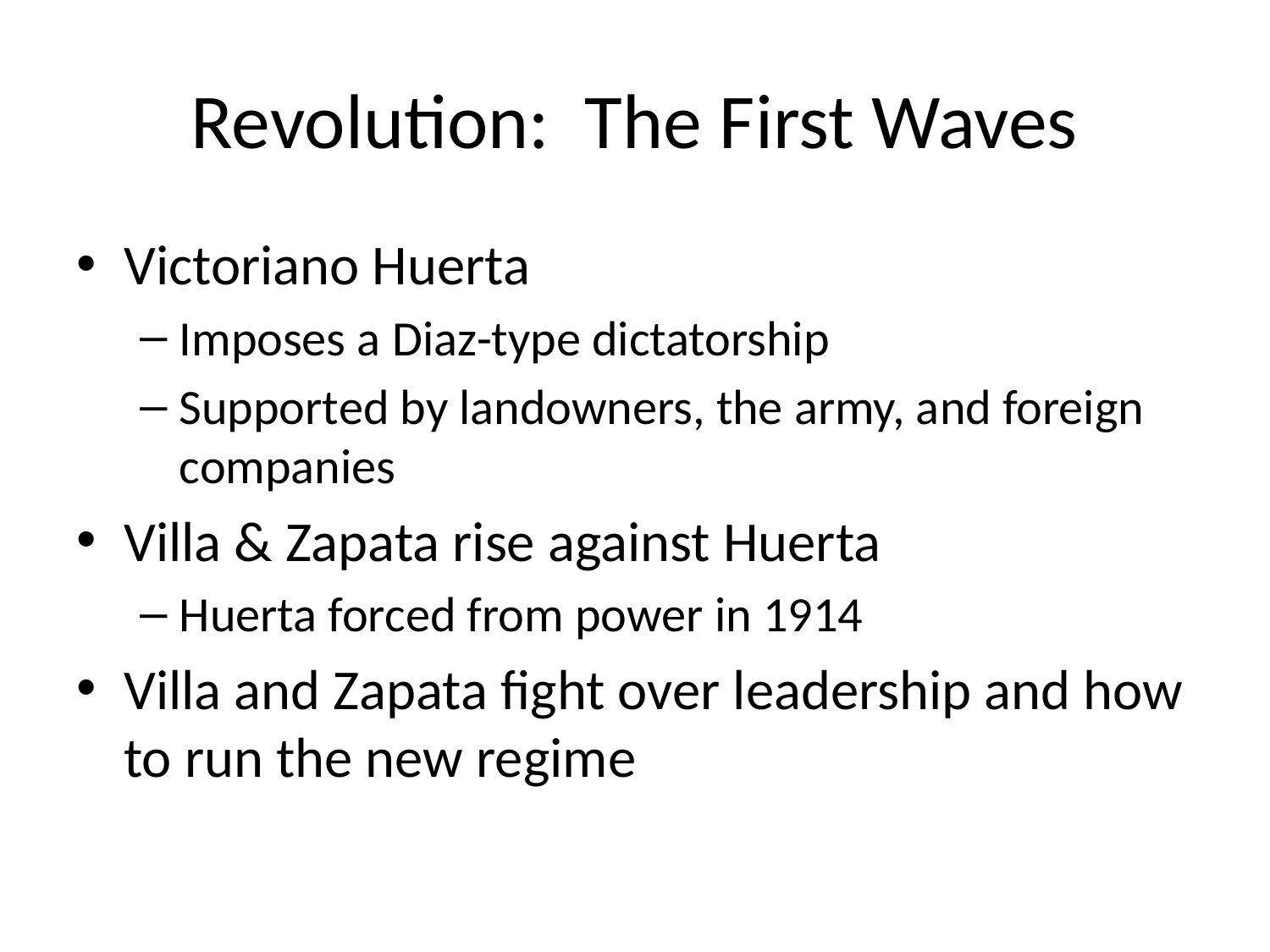

# Revolution:  The First Waves
Victoriano Huerta
Imposes a Diaz-type dictatorship
Supported by landowners, the army, and foreign companies
Villa & Zapata rise against Huerta
Huerta forced from power in 1914
Villa and Zapata fight over leadership and how to run the new regime